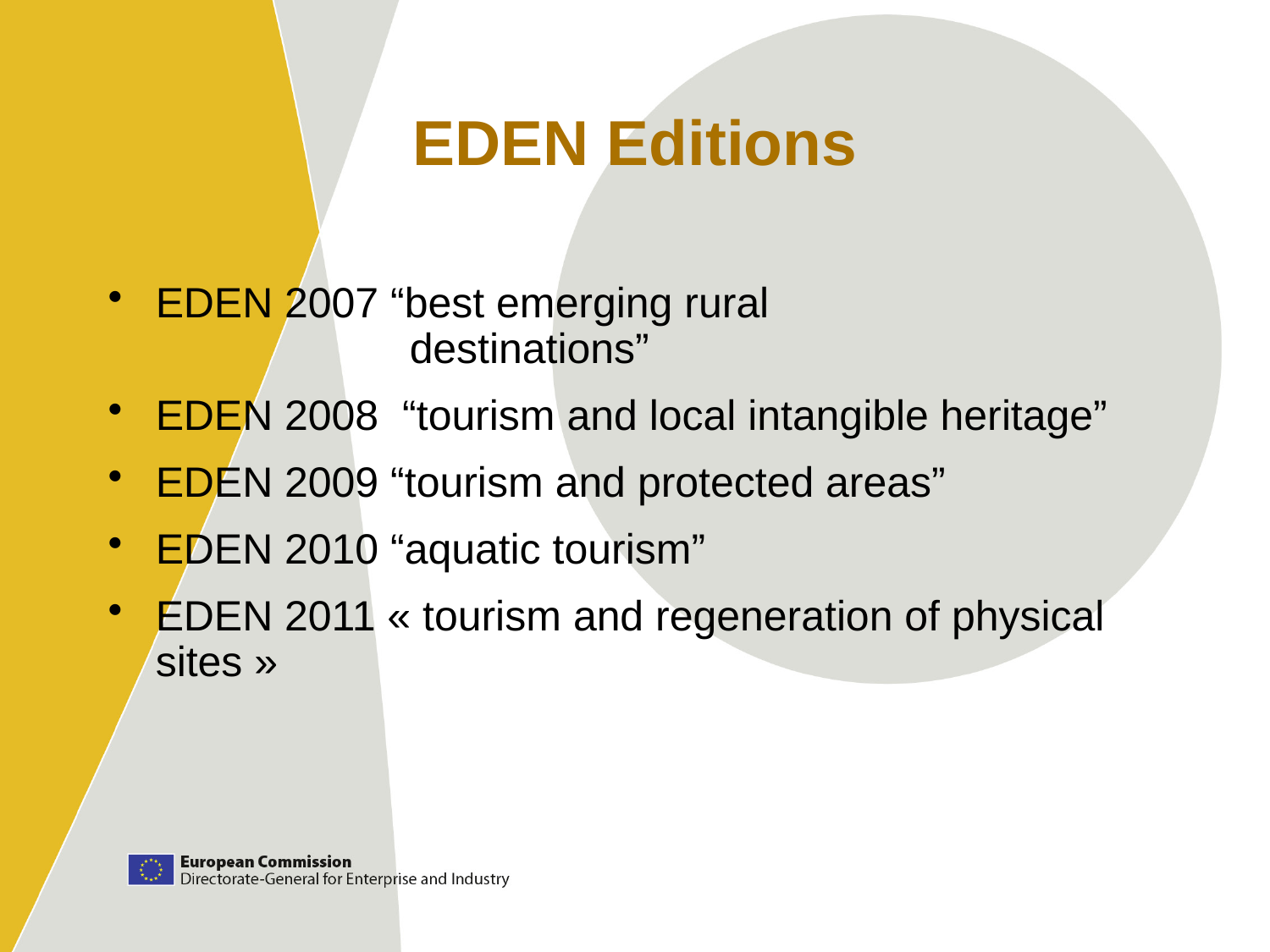

# EDEN Editions
EDEN 2007 “best emerging rural 					destinations”
EDEN 2008  “tourism and local intangible heritage”
EDEN 2009 “tourism and protected areas”
EDEN 2010 “aquatic tourism”
EDEN 2011 « tourism and regeneration of physical sites »